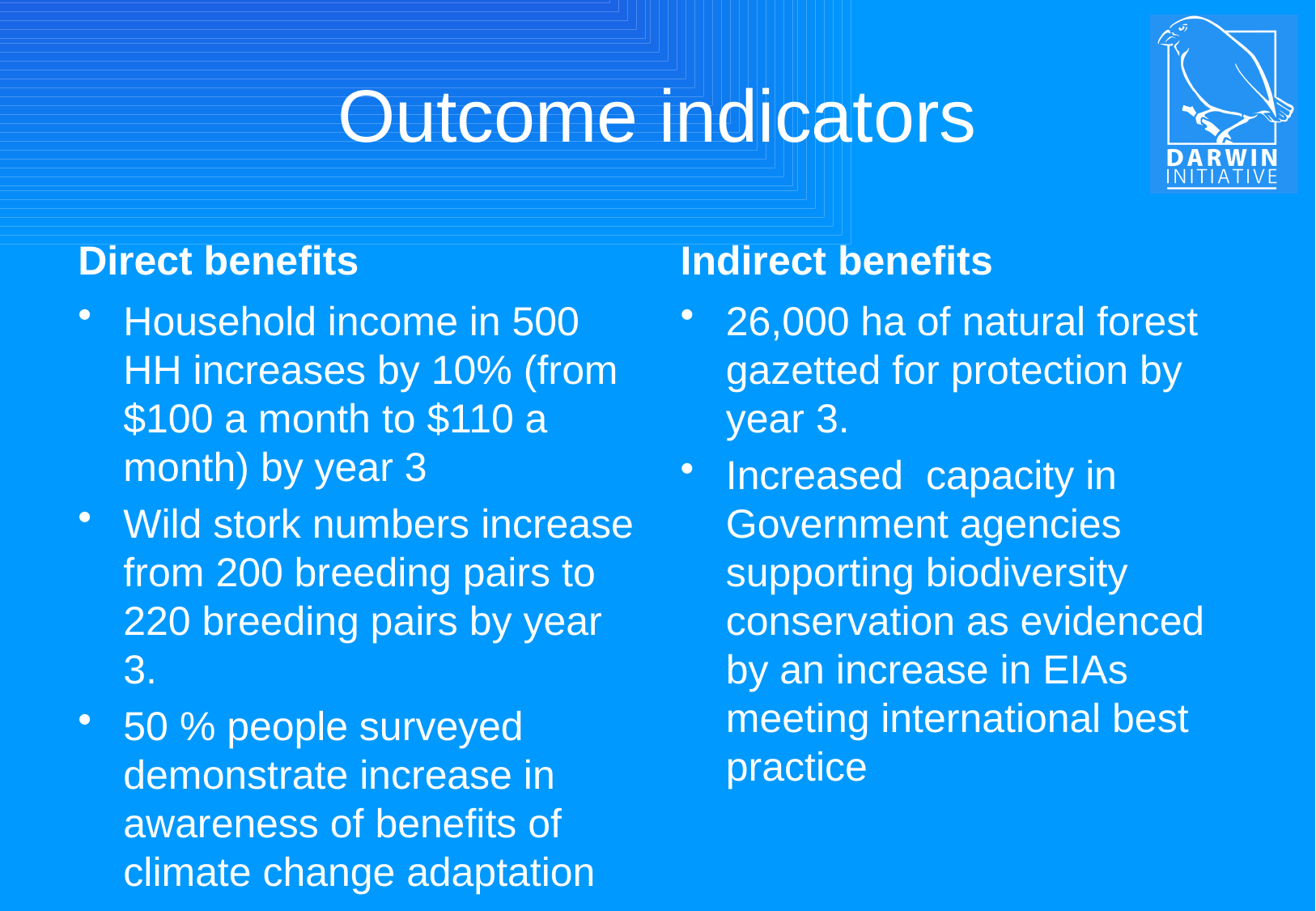

# Outcome indicators
Direct benefits
Indirect benefits
Household income in 500 HH increases by 10% (from $100 a month to $110 a month) by year 3
Wild stork numbers increase from 200 breeding pairs to 220 breeding pairs by year 3.
50 % people surveyed demonstrate increase in awareness of benefits of climate change adaptation
26,000 ha of natural forest gazetted for protection by year 3.
Increased  capacity in Government agencies supporting biodiversity conservation as evidenced by an increase in EIAs meeting international best practice